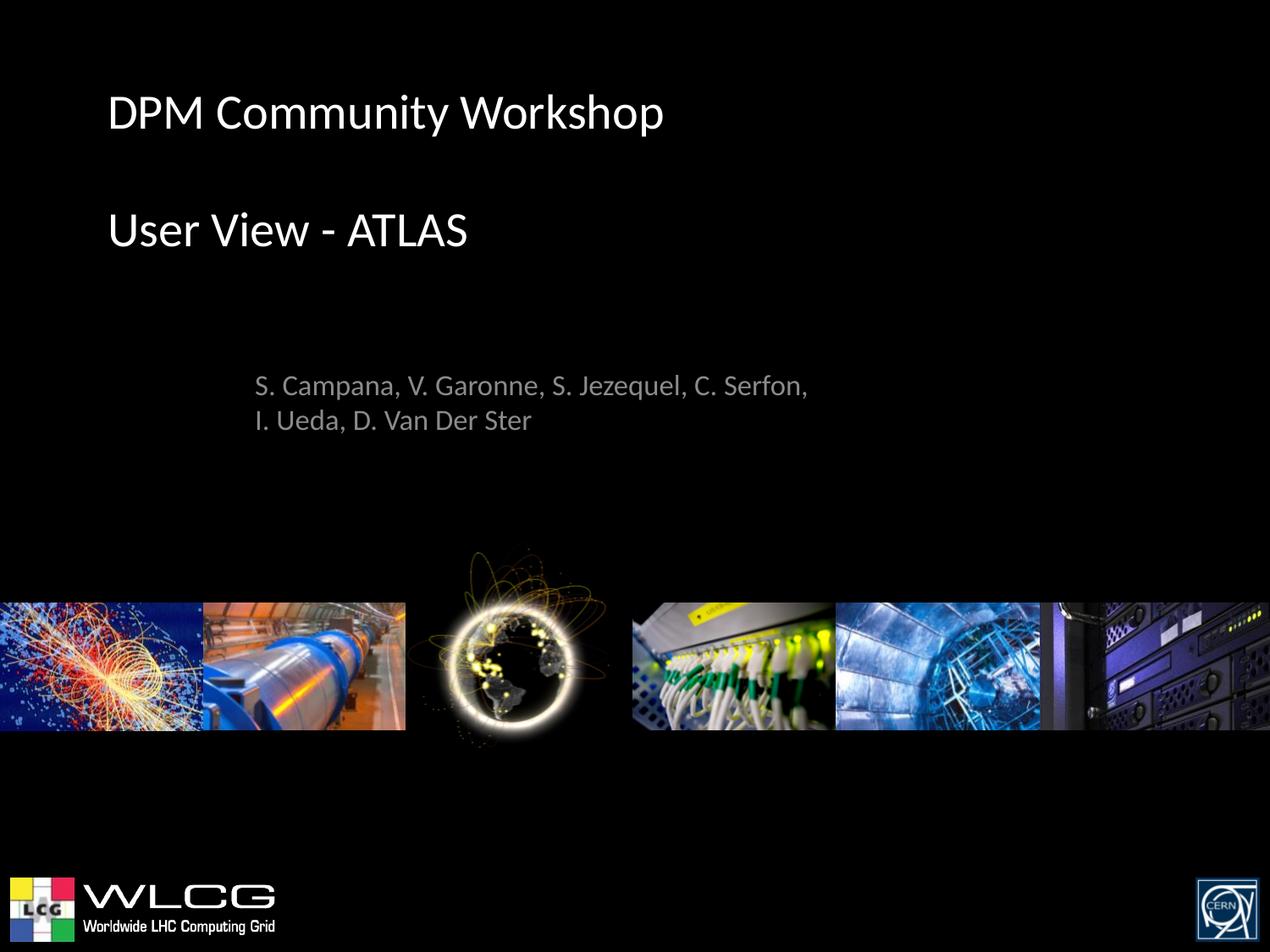

# DPM Community Workshop User View - ATLAS
S. Campana, V. Garonne, S. Jezequel, C. Serfon, I. Ueda, D. Van Der Ster